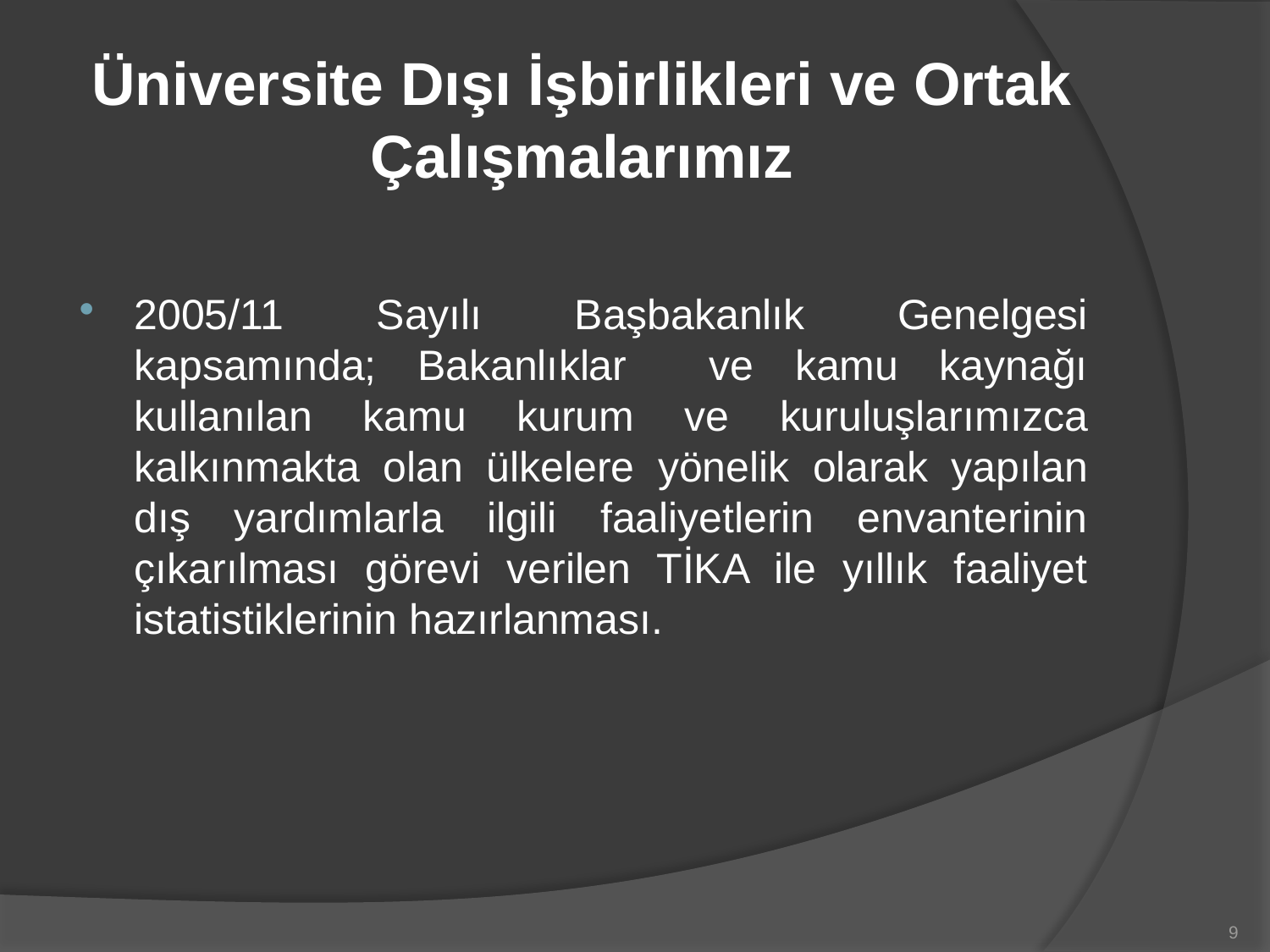

# Üniversite Dışı İşbirlikleri ve Ortak Çalışmalarımız

2005/11 Sayılı Başbakanlık Genelgesi kapsamında; Bakanlıklar  ve kamu kaynağı kullanılan kamu kurum ve kuruluşlarımızca kalkınmakta olan ülkelere yönelik olarak yapılan dış yardımlarla ilgili faaliyetlerin envanterinin çıkarılması görevi verilen TİKA ile yıllık faaliyet istatistiklerinin hazırlanması.
9